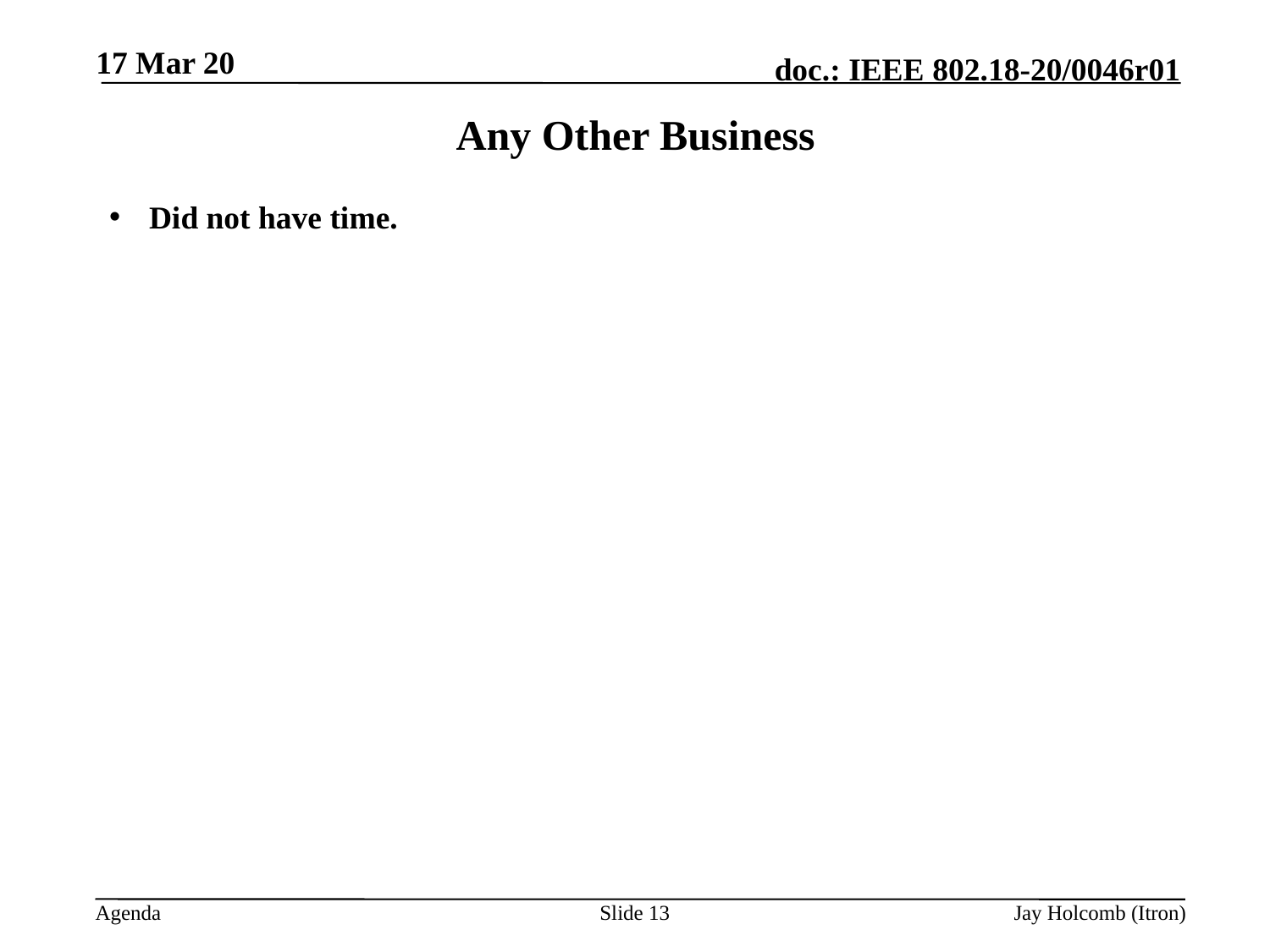

17 Mar 20
# Any Other Business

Did not have time.

Slide 13
Jay Holcomb (Itron)